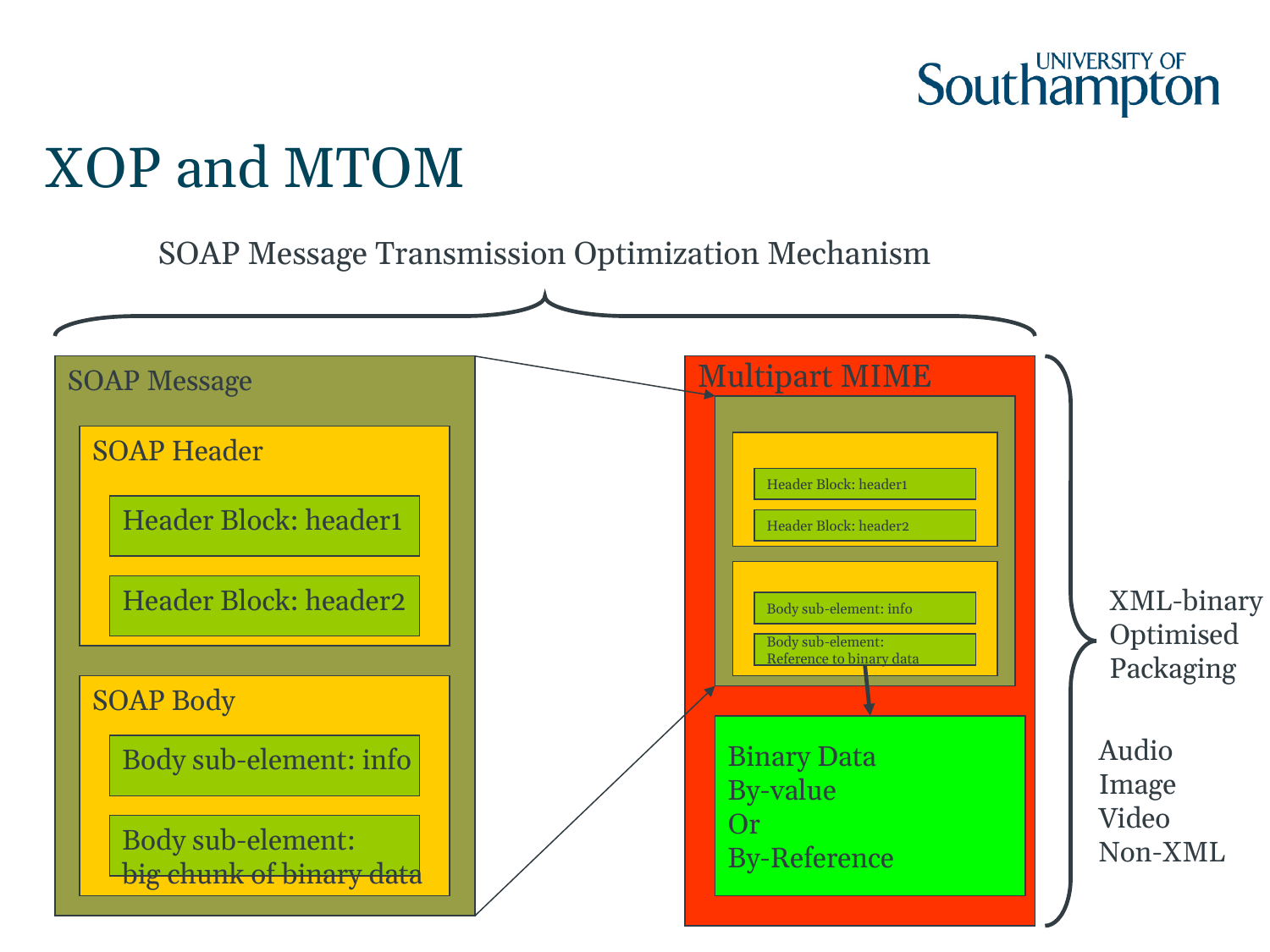

# XOP and MTOM

SOAP Message Transmission Optimization Mechanism
SOAP Message

SOAP Header

Header Block: header1
Header Block: header2
SOAP Body

Body sub-element: info
Body sub-element:
big chunk of binary data
Multipart MIME

Header Block: header1
Header Block: header2

Body sub-element: info
Body sub-element:
Reference to binary data

XML-binary
Optimised
Packaging
Binary Data
By-value
Or
By-Reference
Audio
Image
Video
Non-XML